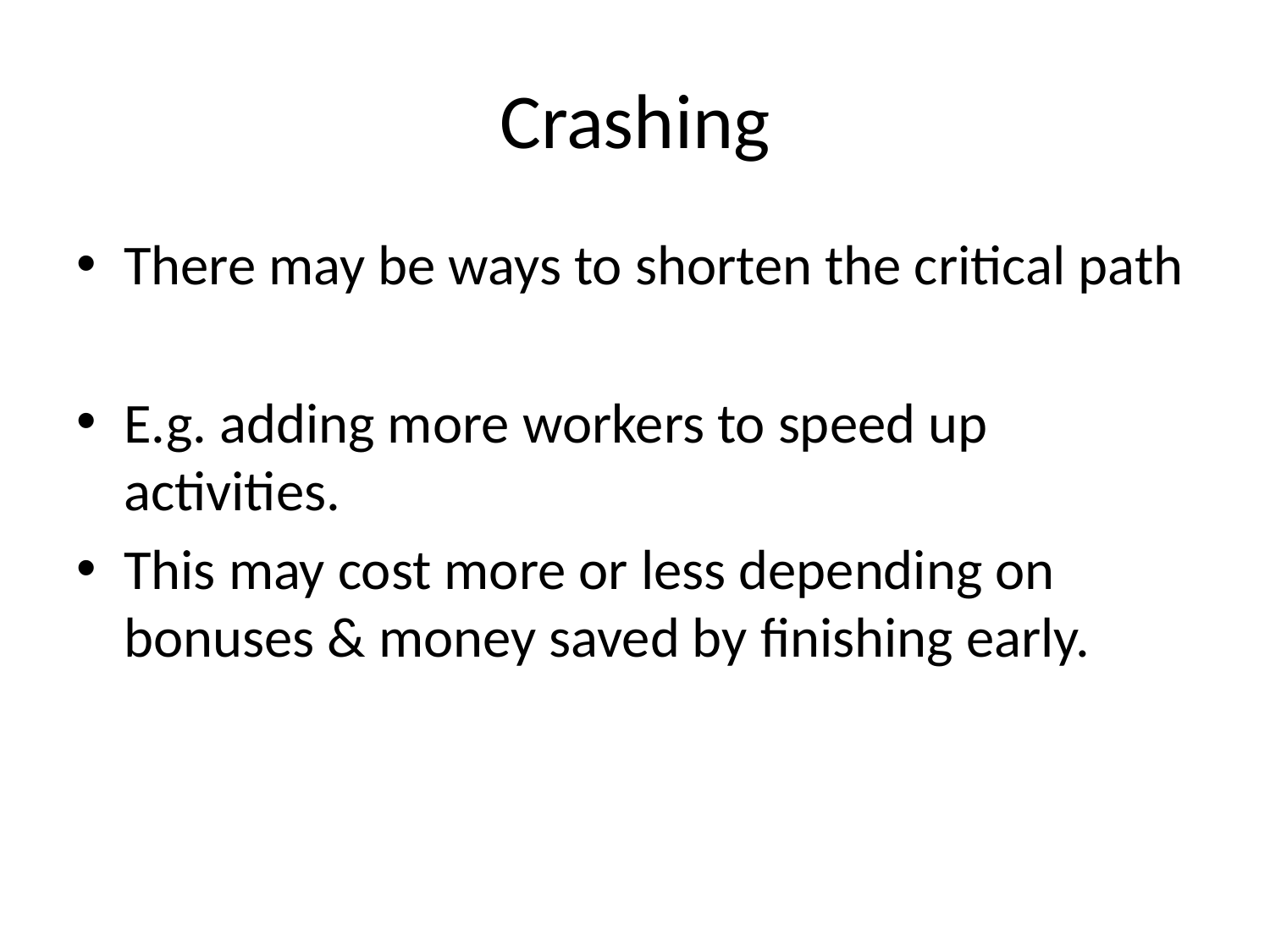

# Crashing
There may be ways to shorten the critical path

E.g. adding more workers to speed up activities.
This may cost more or less depending on bonuses & money saved by finishing early.